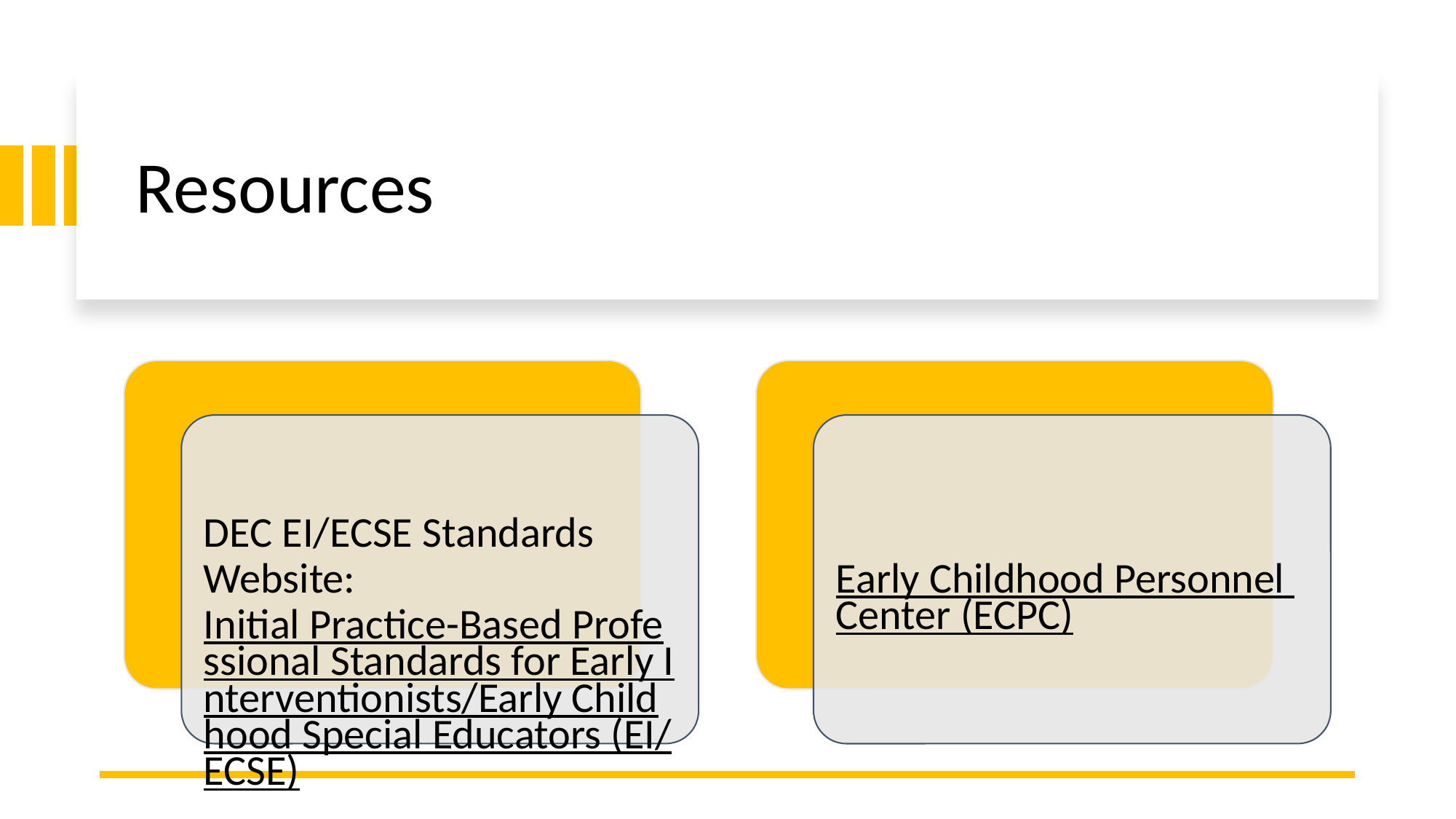

# Resources

DEC EI/ECSE Standards Website: Initial Practice-Based Professional Standards for Early Interventionists/Early Childhood Special Educators (EI/ECSE)
Early Childhood Personnel Center (ECPC)